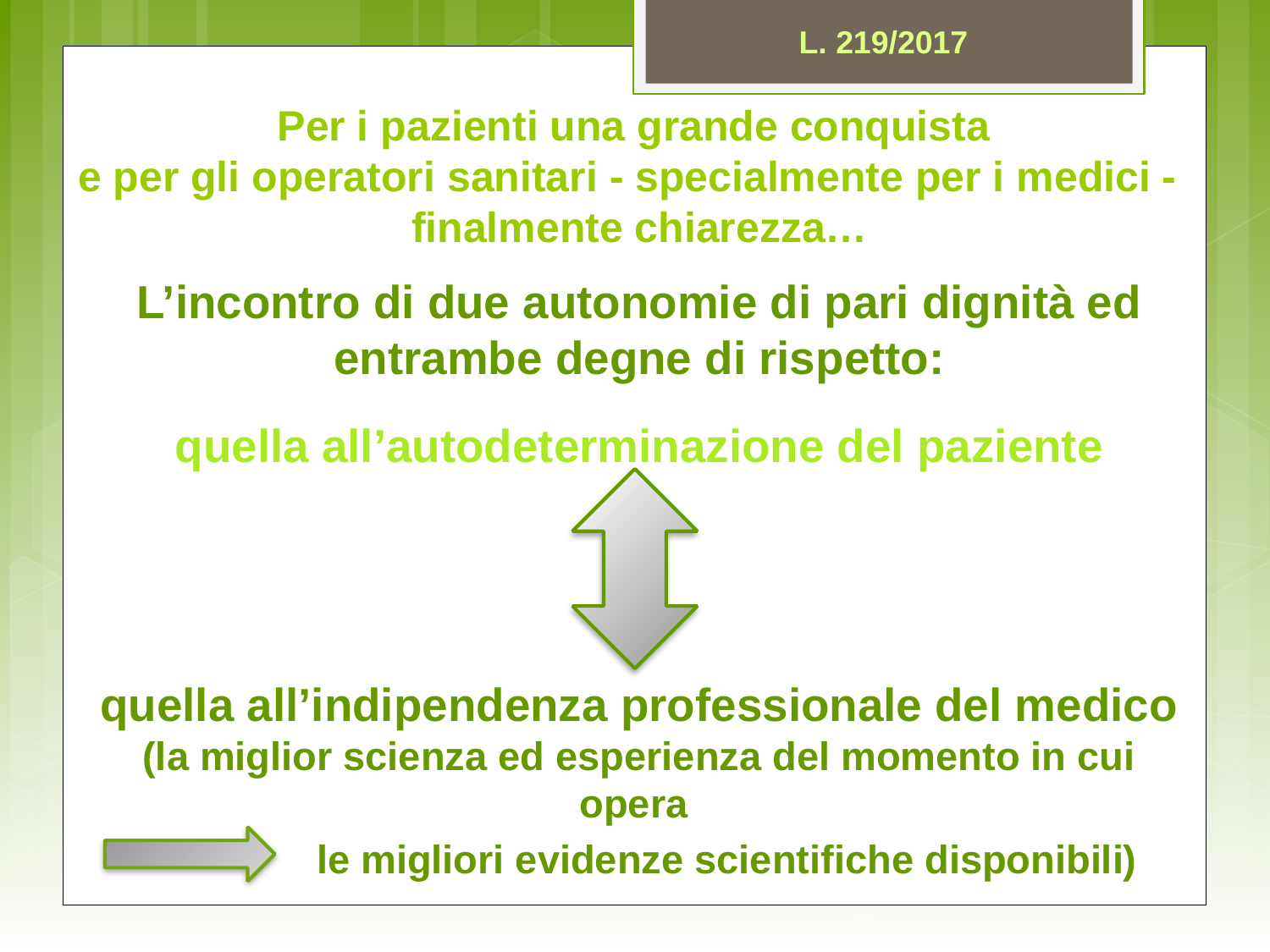

L. 219/2017
# Per i pazienti una grande conquista e per gli operatori sanitari - specialmente per i medici - finalmente chiarezza…
L’incontro di due autonomie di pari dignità ed entrambe degne di rispetto:

quella all’autodeterminazione del paziente

quella all’indipendenza professionale del medico (la miglior scienza ed esperienza del momento in cui opera
                le migliori evidenze scientifiche disponibili)